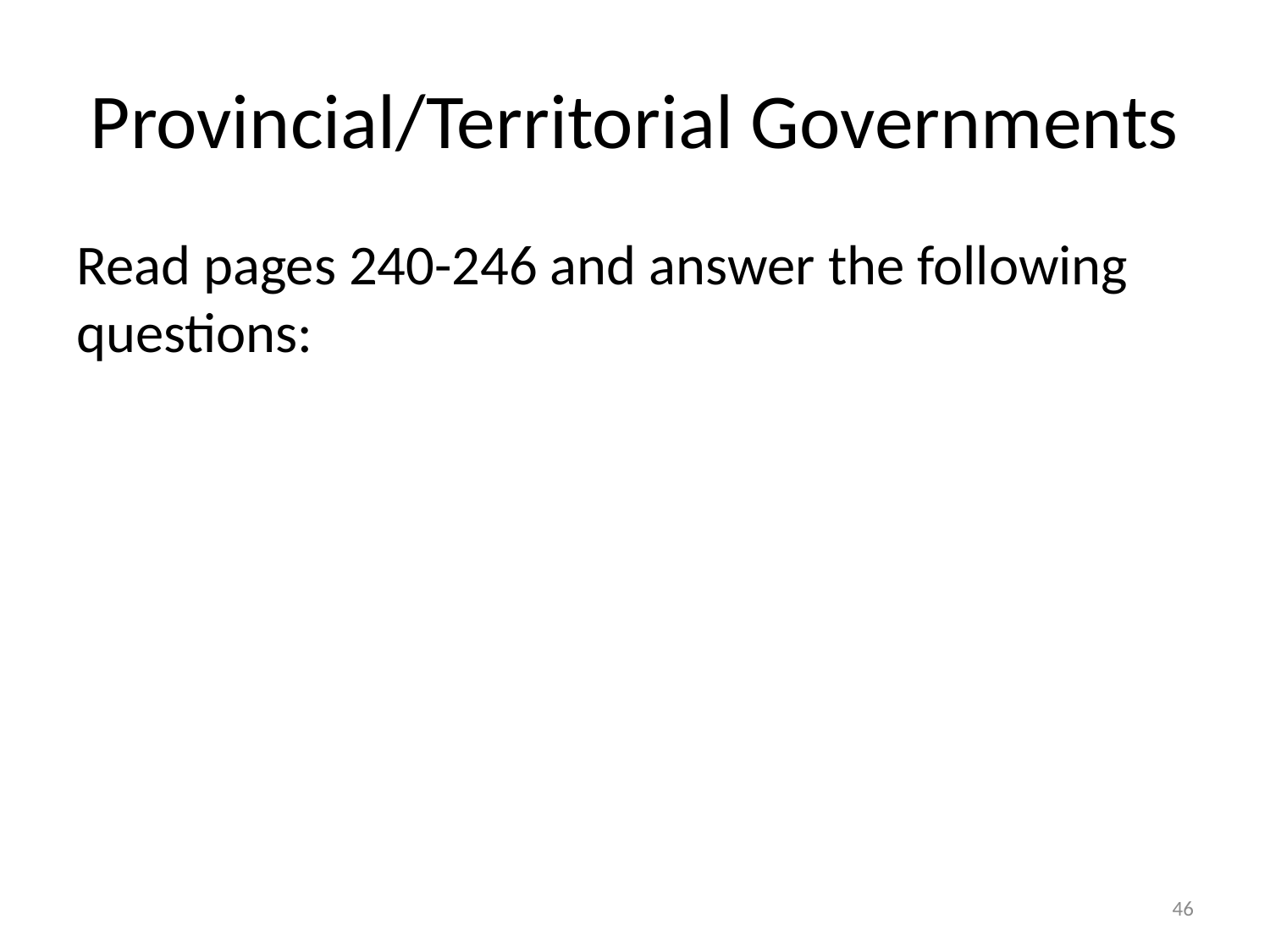

# Provincial/Territorial Governments
Read pages 240-246 and answer the following questions:
46